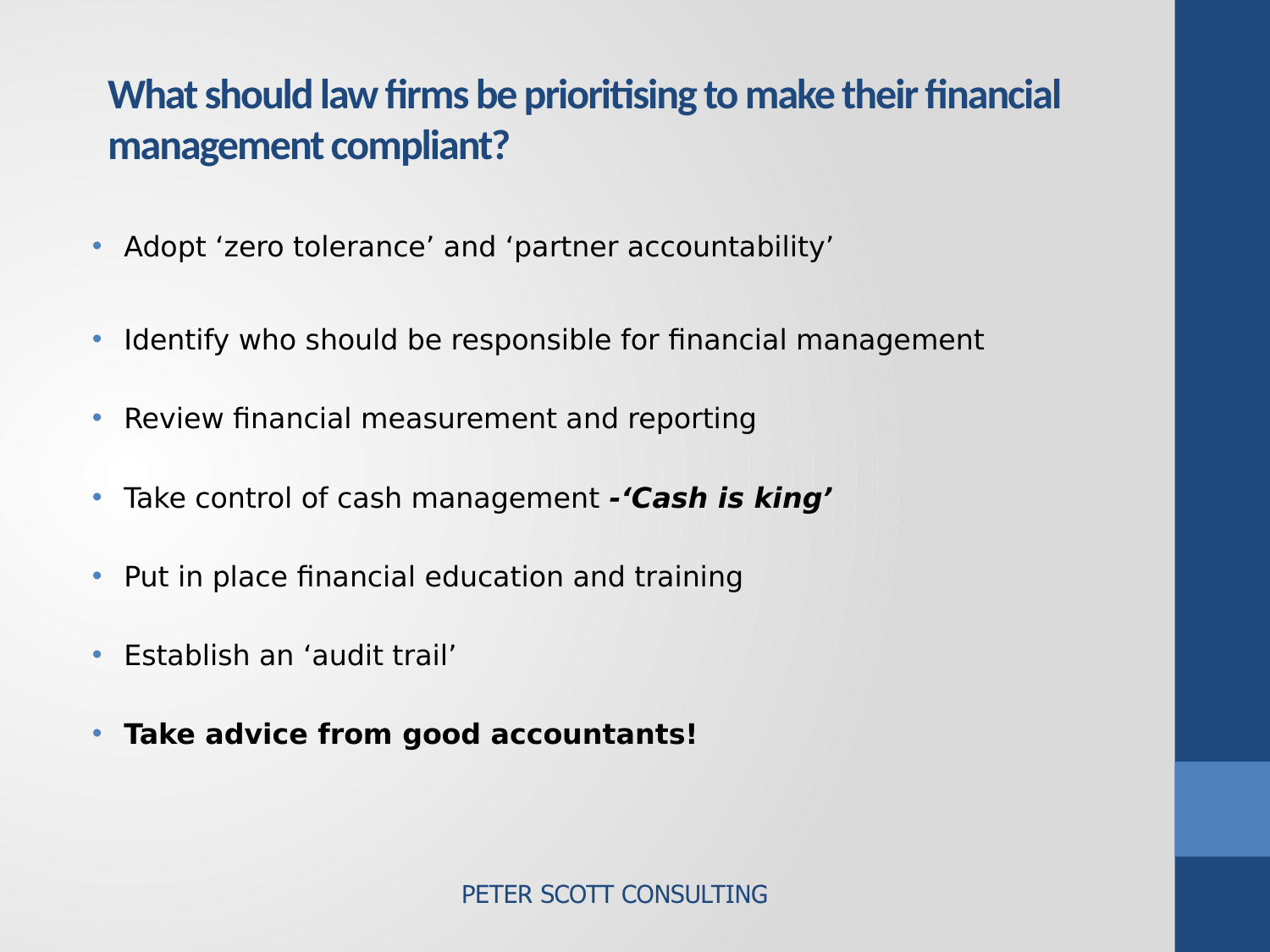

# What should law firms be prioritising to make their financial management compliant?
Adopt ‘zero tolerance’ and ‘partner accountability’

Identify who should be responsible for financial management

Review financial measurement and reporting

Take control of cash management -‘Cash is king’

Put in place financial education and training

Establish an ‘audit trail’

Take advice from good accountants!

PETER SCOTT CONSULTING